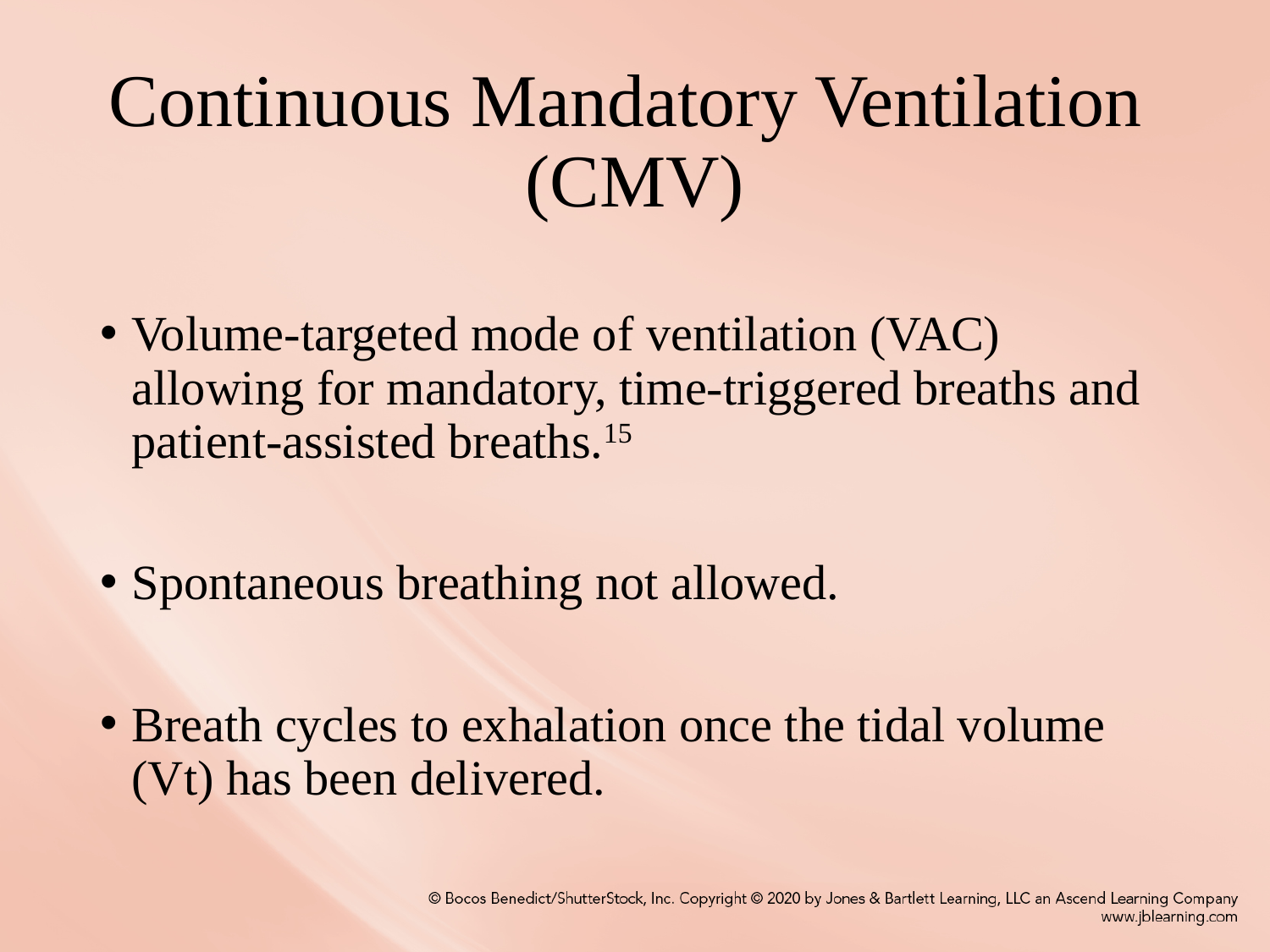

# Continuous Mandatory Ventilation (CMV)
Volume-targeted mode of ventilation (VAC) allowing for mandatory, time-triggered breaths and patient-assisted breaths.15

Spontaneous breathing not allowed.

Breath cycles to exhalation once the tidal volume (Vt) has been delivered.